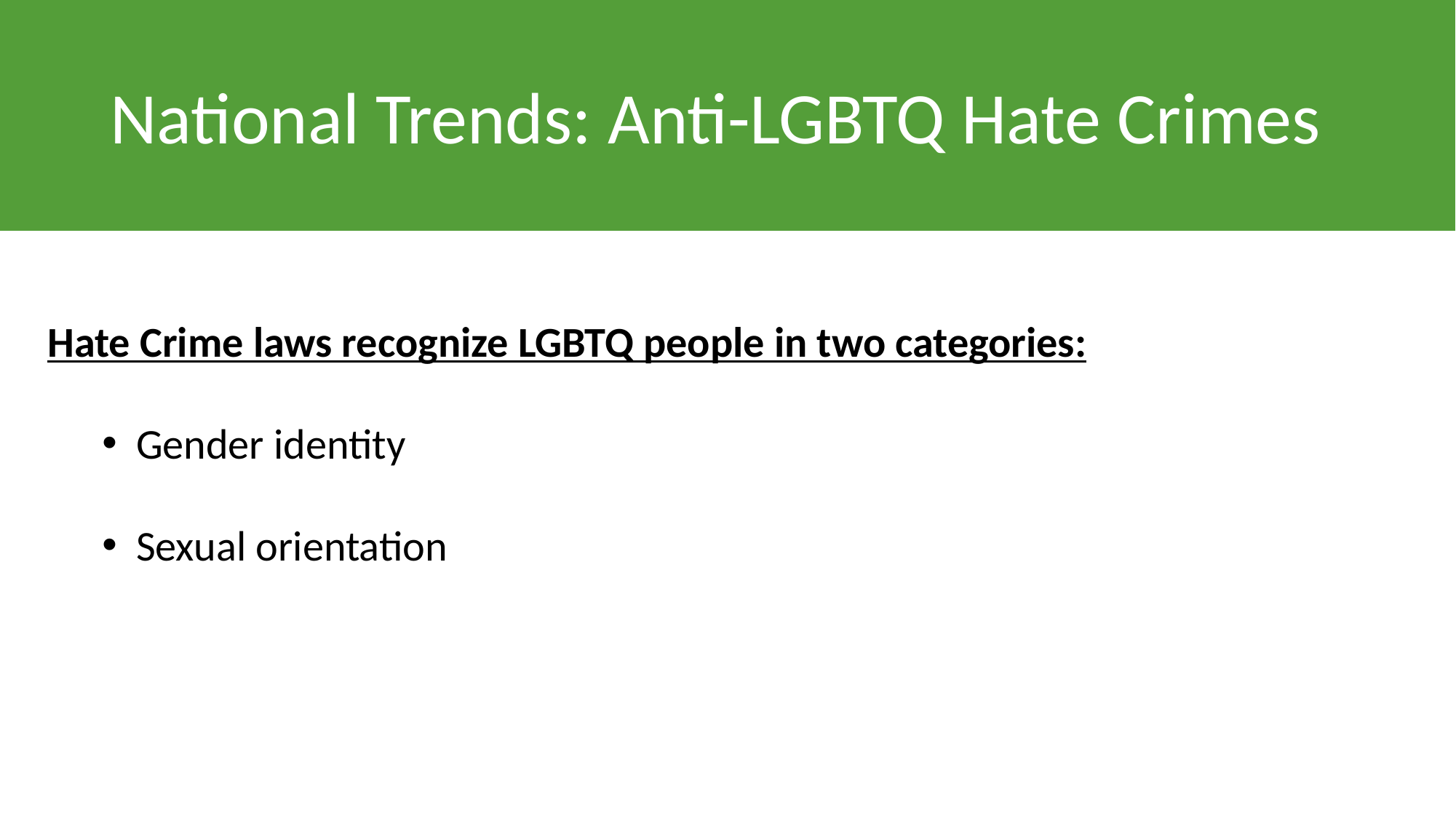

National Trends: Anti-LGBTQ Hate Crimes
Hate Crime laws recognize LGBTQ people in two categories:

Gender identity

Sexual orientation